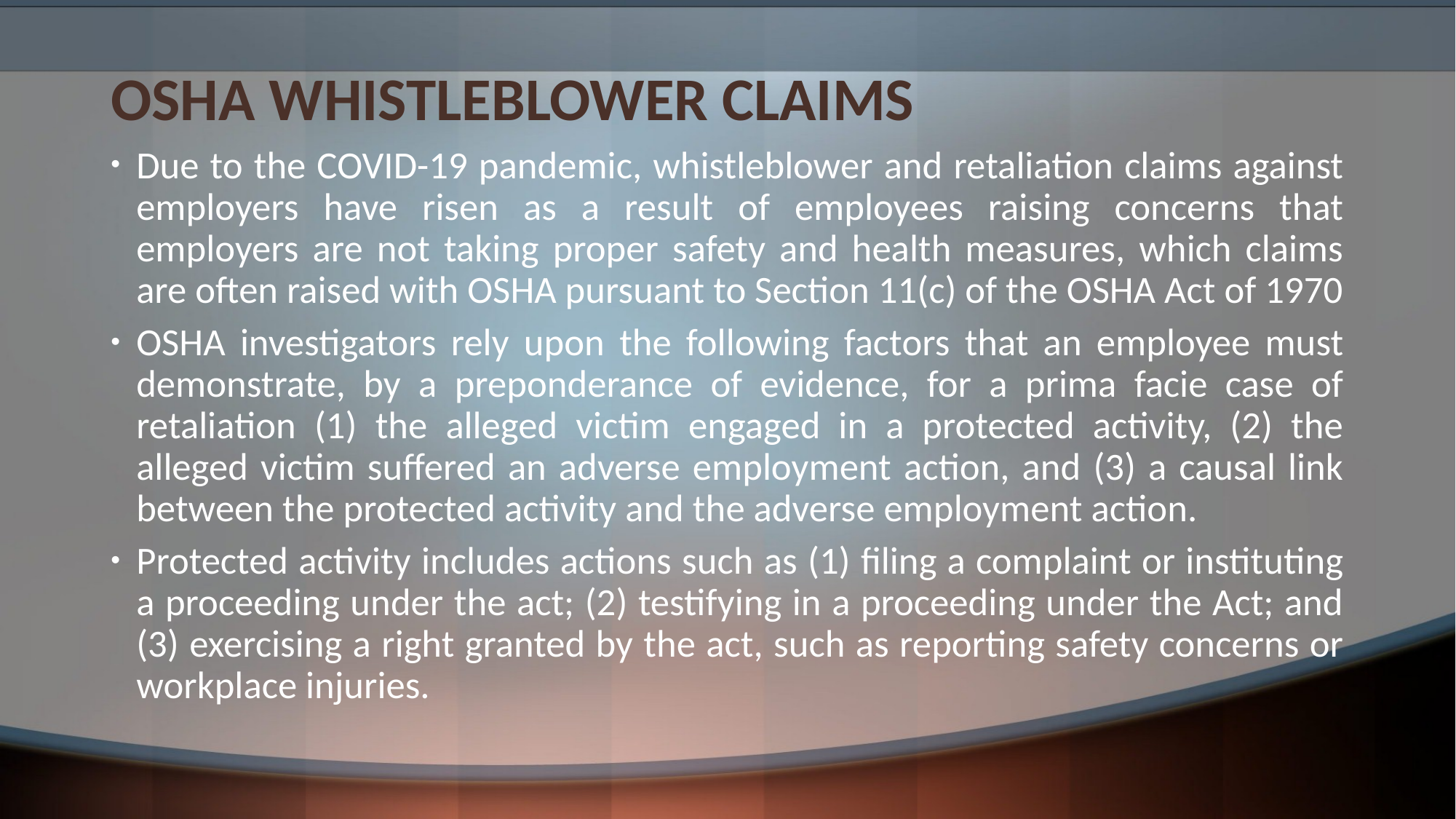

# OSHA WHISTLEBLOWER CLAIMS
Due to the COVID-19 pandemic, whistleblower and retaliation claims against employers have risen as a result of employees raising concerns that employers are not taking proper safety and health measures, which claims are often raised with OSHA pursuant to Section 11(c) of the OSHA Act of 1970
OSHA investigators rely upon the following factors that an employee must demonstrate, by a preponderance of evidence, for a prima facie case of retaliation (1) the alleged victim engaged in a protected activity, (2) the alleged victim suffered an adverse employment action, and (3) a causal link between the protected activity and the adverse employment action.
Protected activity includes actions such as (1) filing a complaint or instituting a proceeding under the act; (2) testifying in a proceeding under the Act; and (3) exercising a right granted by the act, such as reporting safety concerns or workplace injuries.